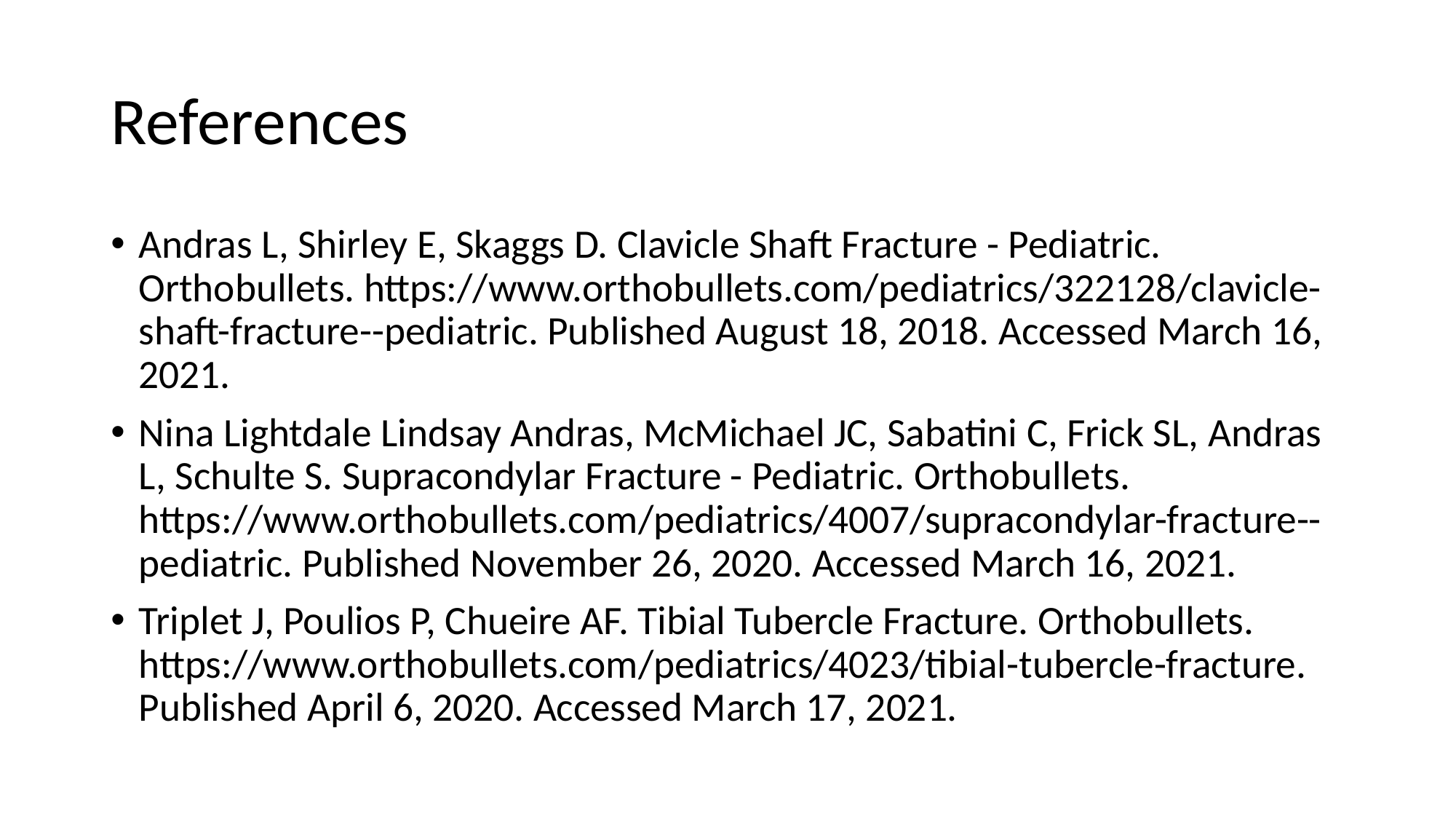

# References
Andras L, Shirley E, Skaggs D. Clavicle Shaft Fracture - Pediatric. Orthobullets. https://www.orthobullets.com/pediatrics/322128/clavicle-shaft-fracture--pediatric. Published August 18, 2018. Accessed March 16, 2021.
Nina Lightdale Lindsay Andras, McMichael JC, Sabatini C, Frick SL, Andras L, Schulte S. Supracondylar Fracture - Pediatric. Orthobullets. https://www.orthobullets.com/pediatrics/4007/supracondylar-fracture--pediatric. Published November 26, 2020. Accessed March 16, 2021.
Triplet J, Poulios P, Chueire AF. Tibial Tubercle Fracture. Orthobullets. https://www.orthobullets.com/pediatrics/4023/tibial-tubercle-fracture. Published April 6, 2020. Accessed March 17, 2021.